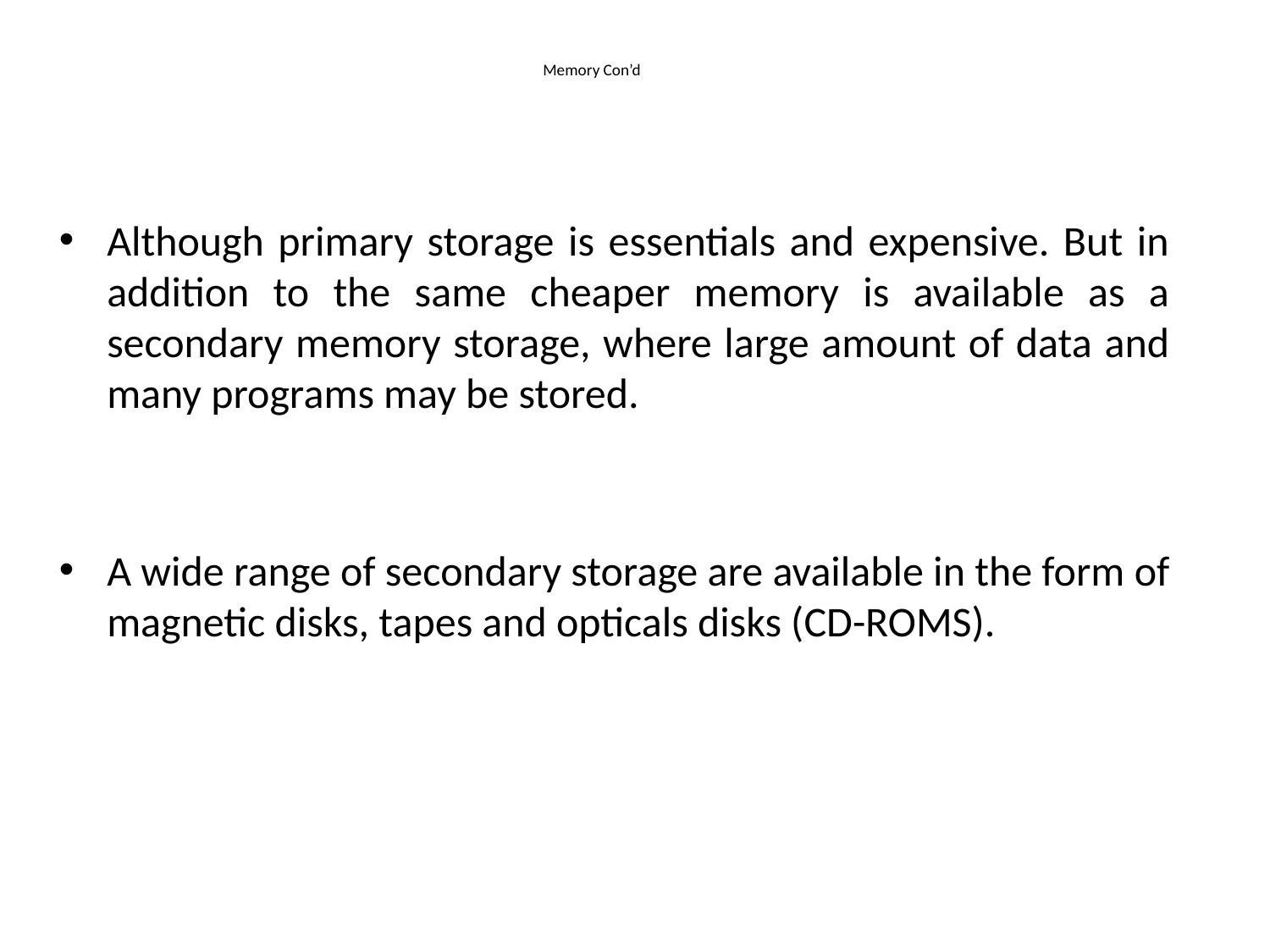

# Memory Con’d
Although primary storage is essentials and expensive. But in addition to the same cheaper memory is available as a secondary memory storage, where large amount of data and many programs may be stored.

A wide range of secondary storage are available in the form of magnetic disks, tapes and opticals disks (CD-ROMS).